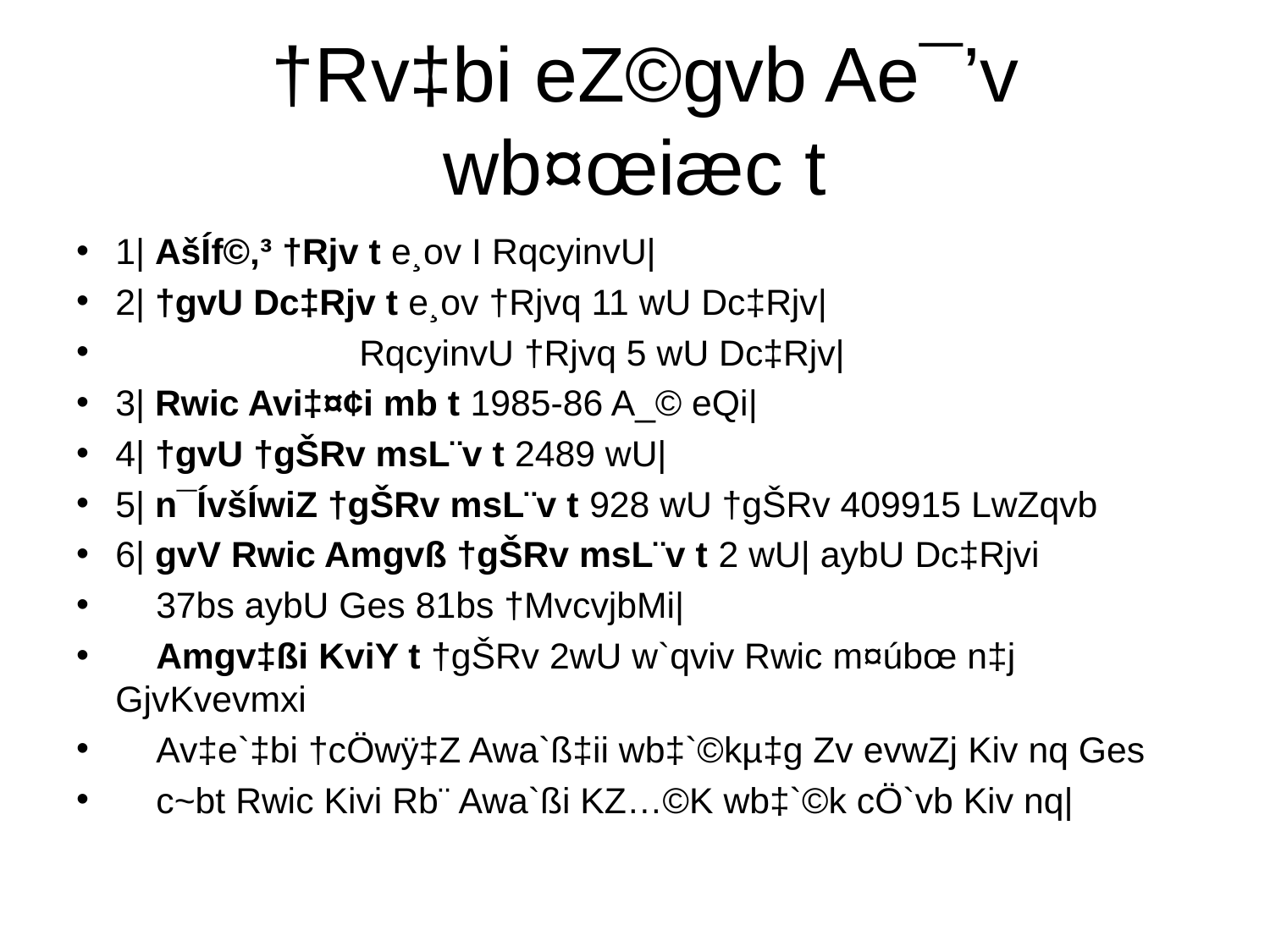

# †Rv‡bi eZ©gvb Ae¯’v wb¤œiæc t
1| AšÍf©‚³ †Rjv t e¸ov I RqcyinvU|
2| †gvU Dc‡Rjv t e¸ov †Rjvq 11 wU Dc‡Rjv|
                        RqcyinvU †Rjvq 5 wU Dc‡Rjv|
3| Rwic Avi‡¤¢i mb t 1985-86 A_© eQi|
4| †gvU †gŠRv msL¨v t 2489 wU|
5| n¯ÍvšÍwiZ †gŠRv msL¨v t 928 wU †gŠRv 409915 LwZqvb
6| gvV Rwic Amgvß †gŠRv msL¨v t 2 wU| aybU Dc‡Rjvi
    37bs aybU Ges 81bs †MvcvjbMi|
    Amgv‡ßi KviY t †gŠRv 2wU w`qviv Rwic m¤úbœ n‡j GjvKvevmxi
    Av‡e`‡bi †cÖwÿ‡Z Awa`ß‡ii wb‡`©kµ‡g Zv evwZj Kiv nq Ges
    c~bt Rwic Kivi Rb¨ Awa`ßi KZ…©K wb‡`©k cÖ`vb Kiv nq|